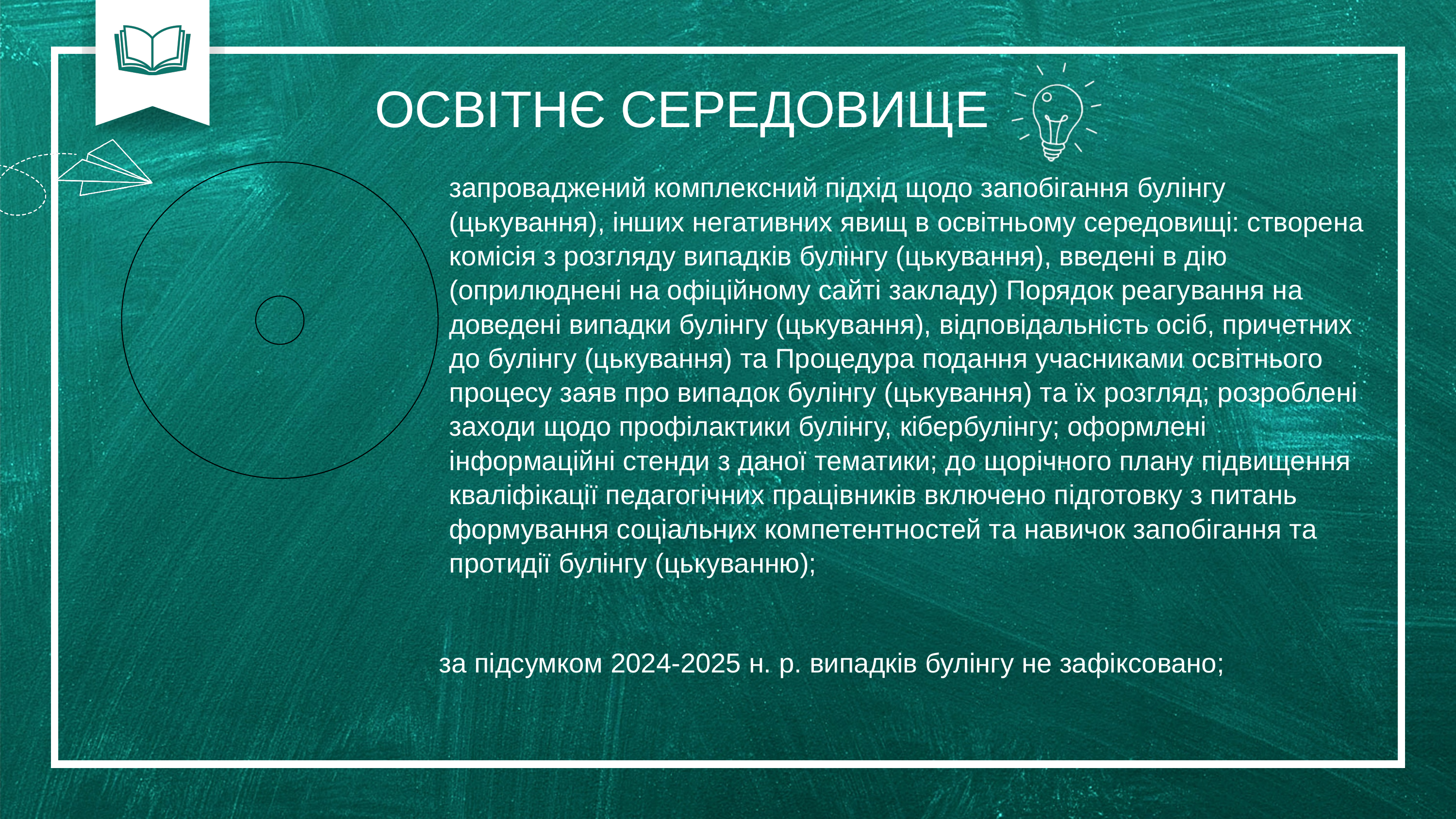

ОСВІТНЄ СЕРЕДОВИЩЕ

запроваджений комплексний підхід щодо запобігання булінгу (цькування), інших негативних явищ в освітньому середовищі: створена комісія з розгляду випадків булінгу (цькування), введені в дію (оприлюднені на офіційному сайті закладу) Порядок реагування на доведені випадки булінгу (цькування), відповідальність осіб, причетних до булінгу (цькування) та Процедура подання учасниками освітнього процесу заяв про випадок булінгу (цькування) та їх розгляд; розроблені заходи щодо профілактики булінгу, кібербулінгу; оформлені інформаційні стенди з даної тематики; до щорічного плану підвищення кваліфікації педагогічних працівників включено підготовку з питань формування соціальних компетентностей та навичок запобігання та протидії булінгу (цькуванню);
за підсумком 2024-2025 н. р. випадків булінгу не зафіксовано;